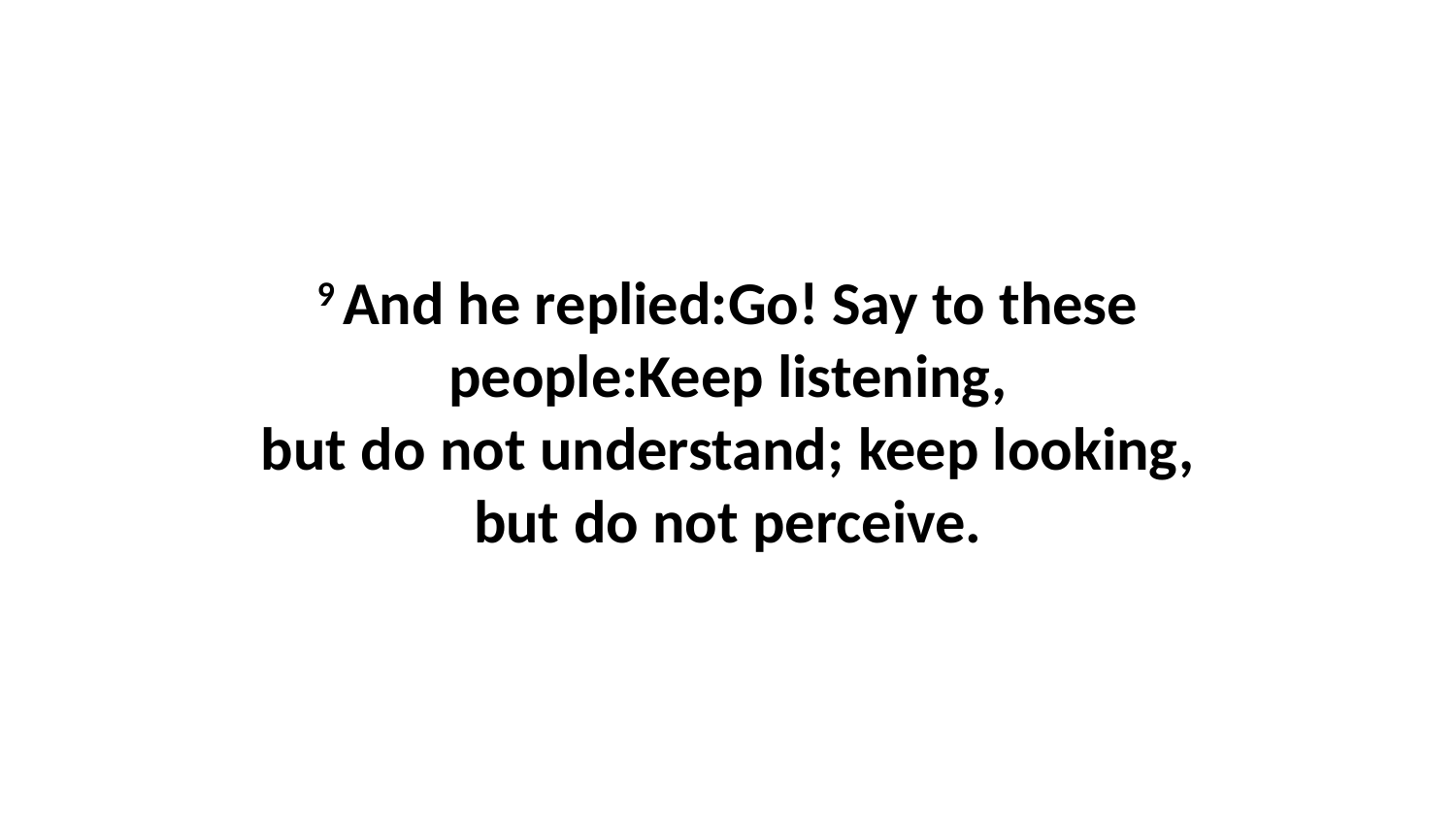

9 And he replied:Go! Say to these people:Keep listening, but do not understand; keep looking, but do not perceive.